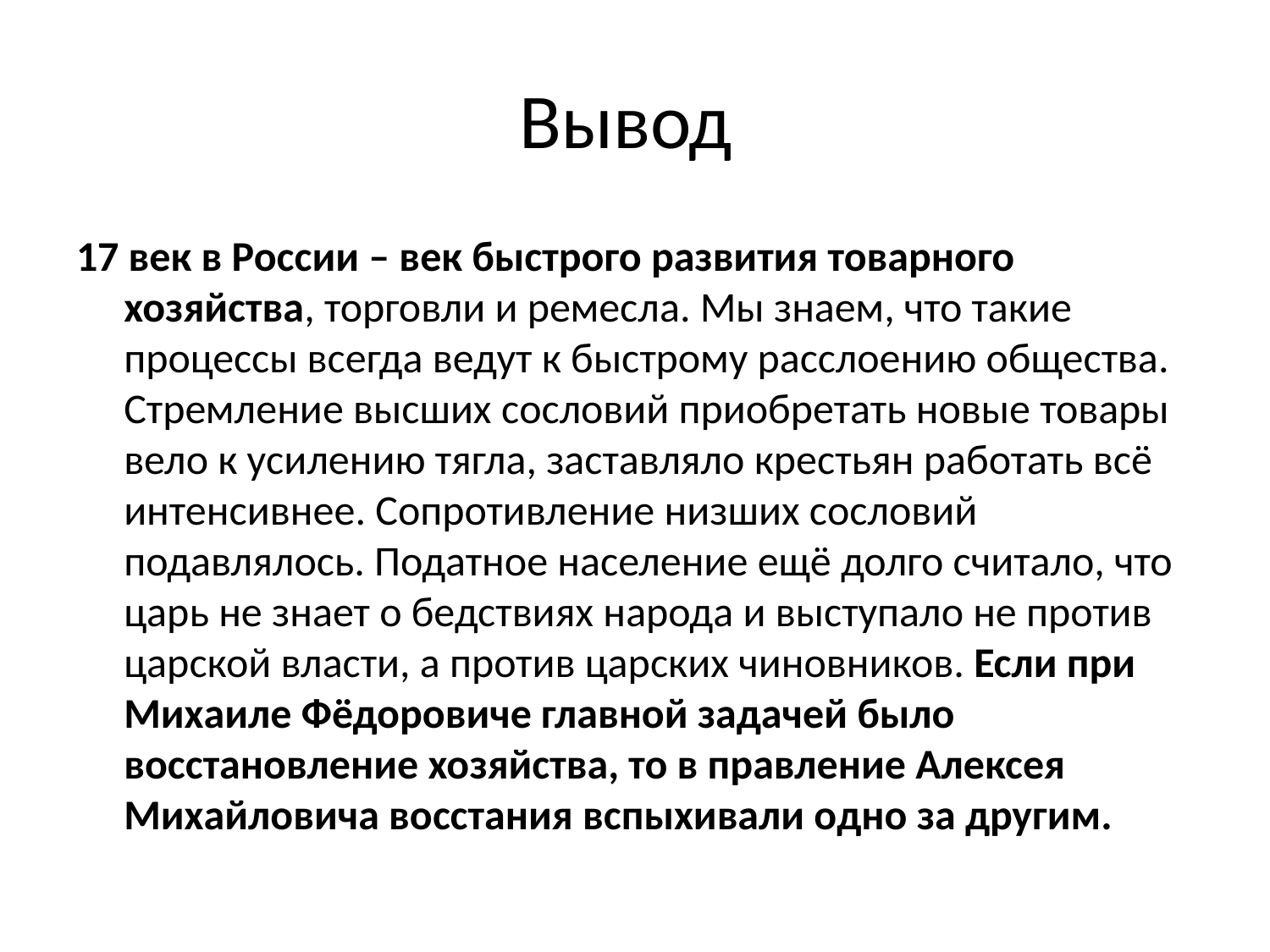

# Вывод
17 век в России – век быстрого развития товарного хозяйства, торговли и ремесла. Мы знаем, что такие процессы всегда ведут к быстрому расслоению общества.  Стремление высших сословий приобретать новые товары вело к усилению тягла, заставляло крестьян работать всё интенсивнее. Сопротивление низших сословий подавлялось. Податное население ещё долго считало, что царь не знает о бедствиях народа и выступало не против царской власти, а против царских чиновников. Если при Михаиле Фёдоровиче главной задачей было восстановление хозяйства, то в правление Алексея Михайловича восстания вспыхивали одно за другим.